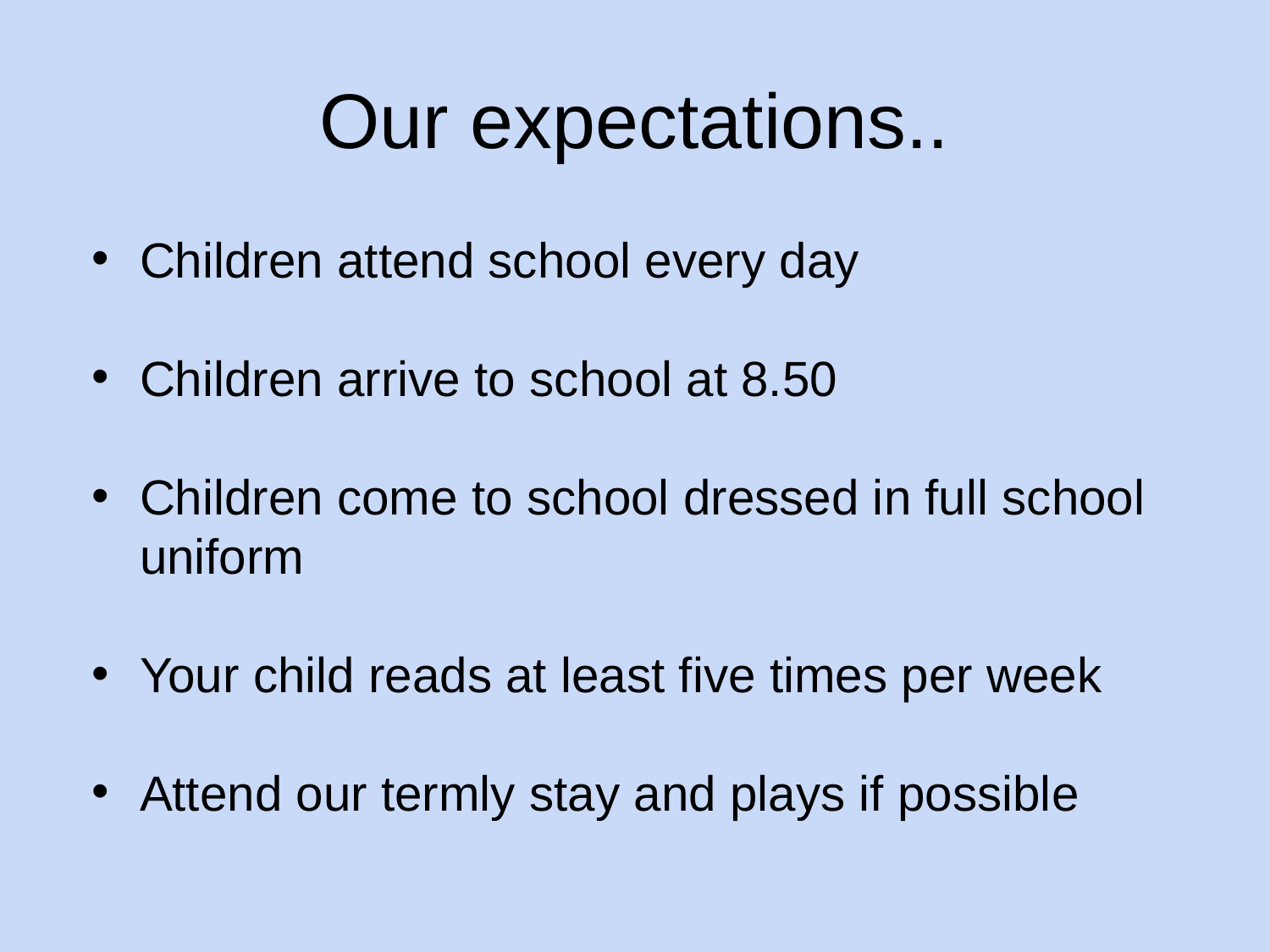

# Our expectations..
Children attend school every day

Children arrive to school at 8.50

Children come to school dressed in full school uniform

Your child reads at least five times per week

Attend our termly stay and plays if possible